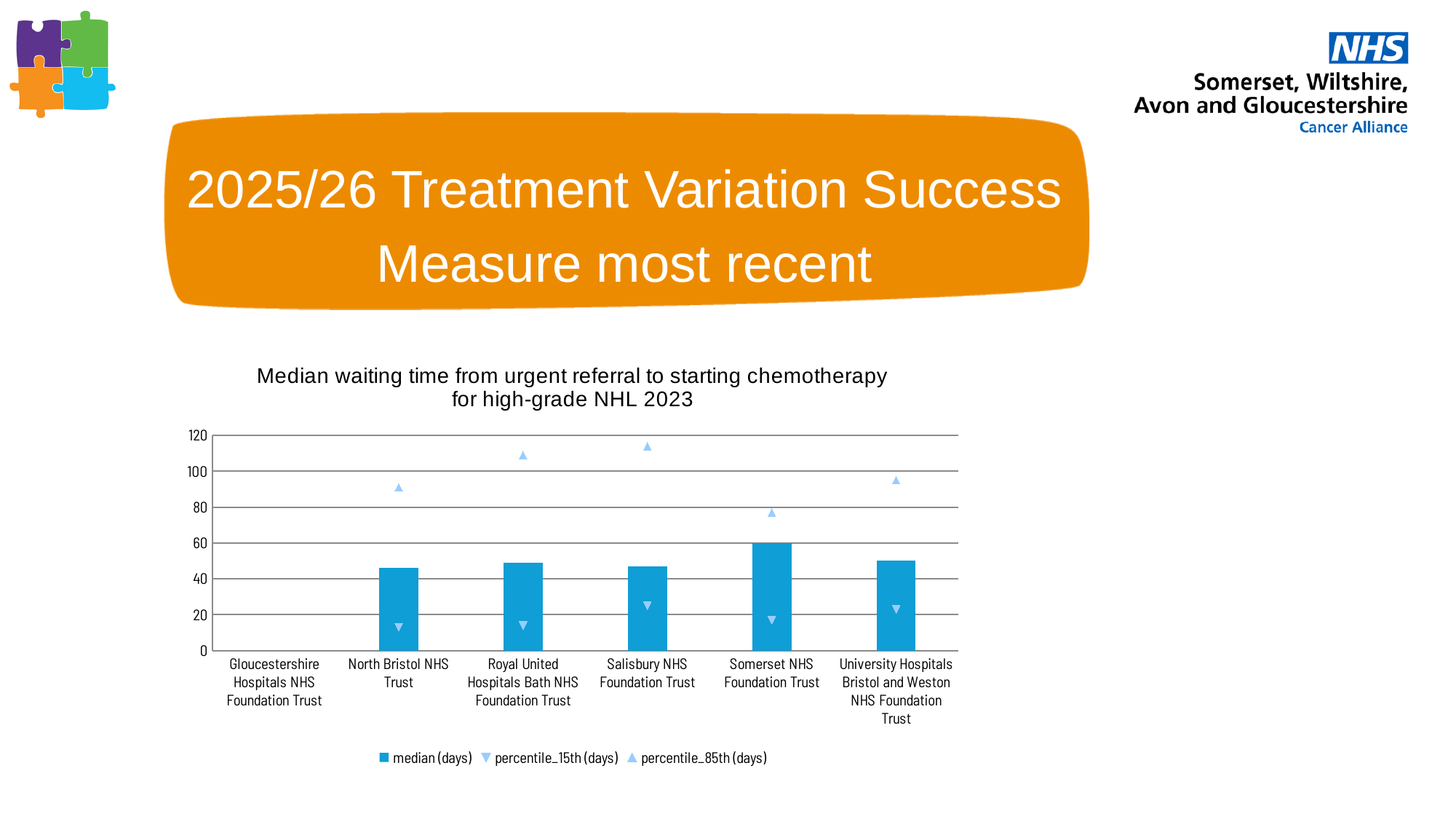

2025/26 Treatment Variation Success Measure most recent

[unsupported chart]